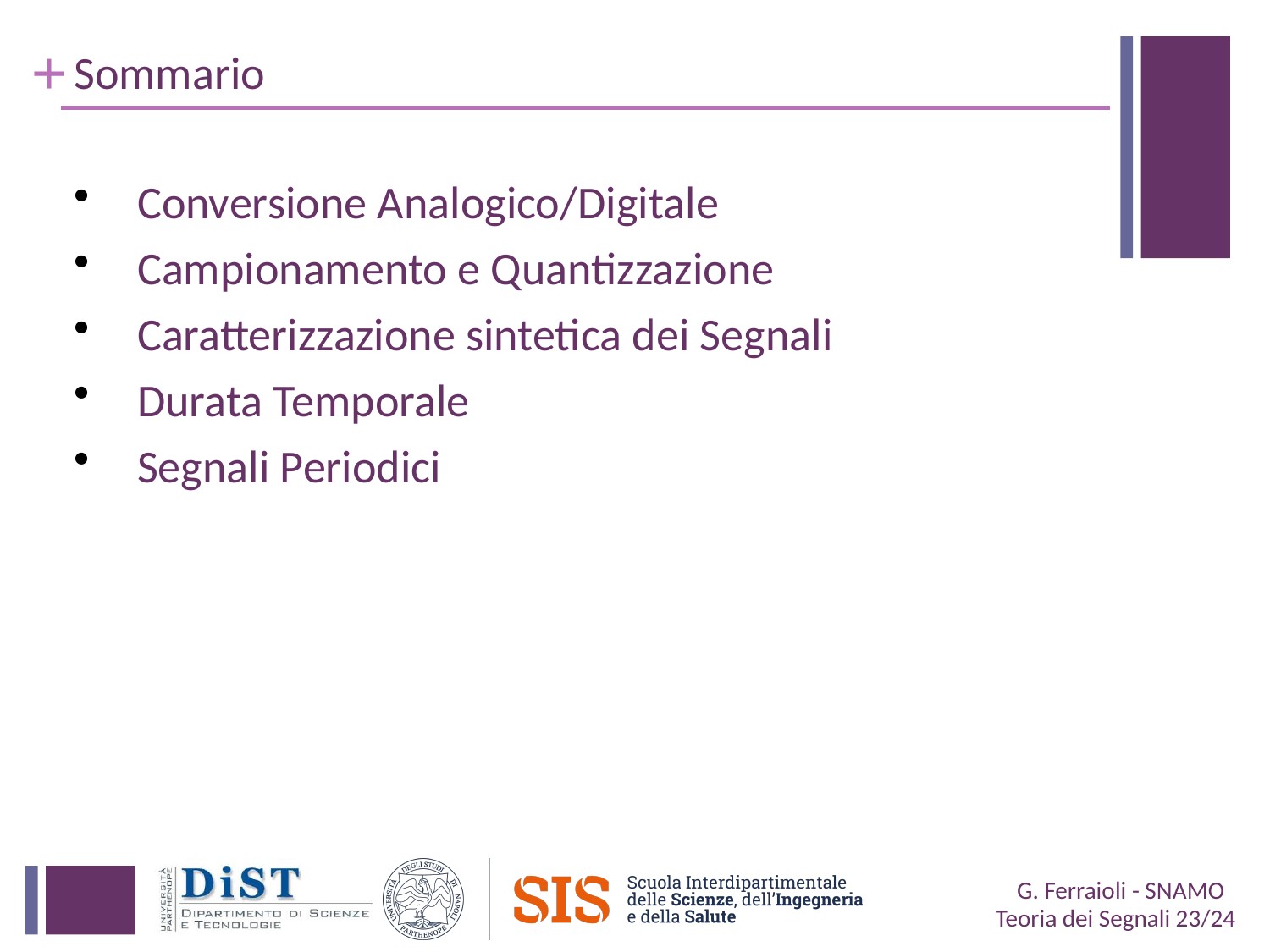

# Sommario
Conversione Analogico/Digitale
Campionamento e Quantizzazione
Caratterizzazione sintetica dei Segnali
Durata Temporale
Segnali Periodici